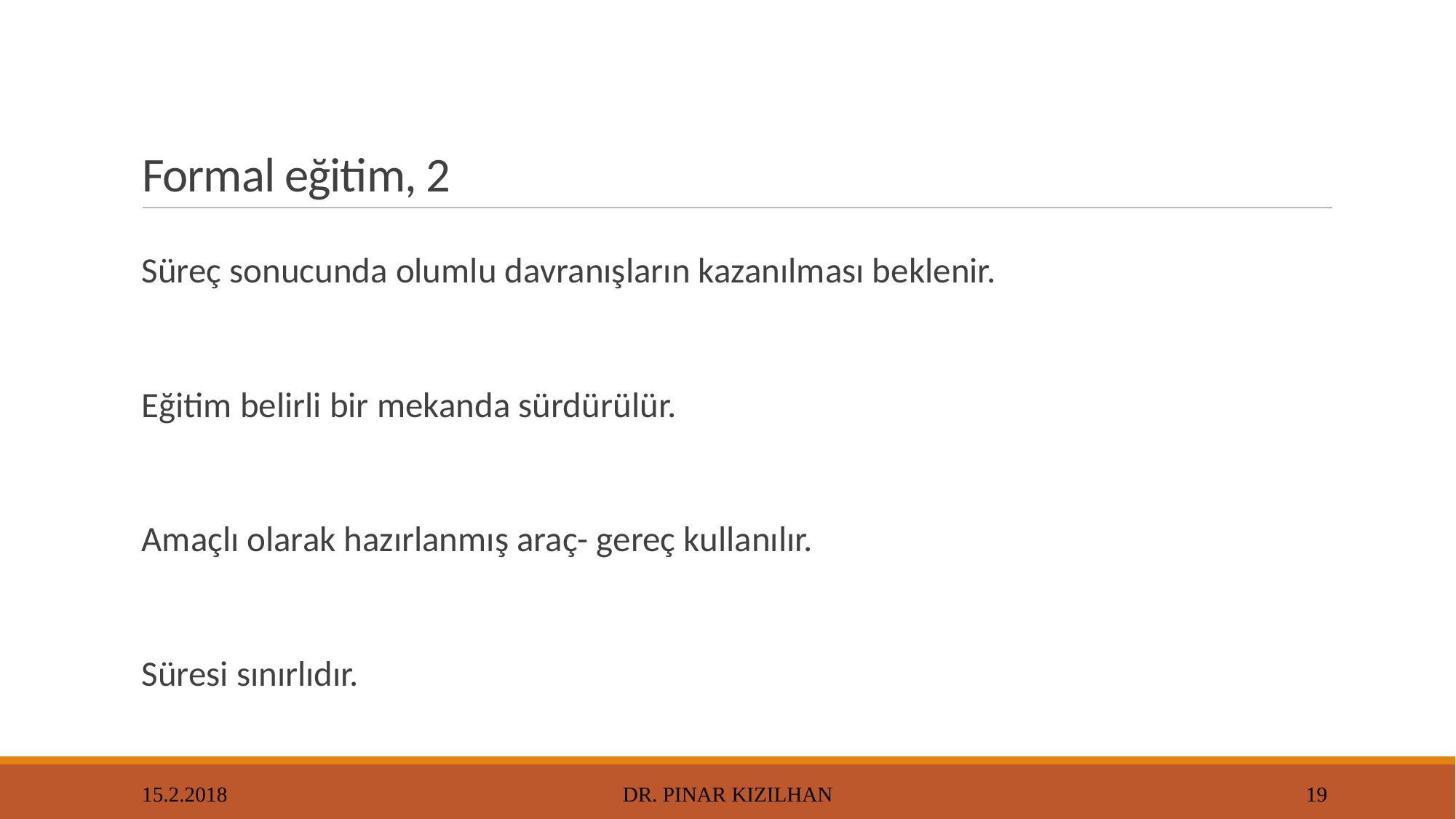

# Formal eğitim, 2
Süreç sonucunda olumlu davranışların kazanılması beklenir.

Eğitim belirli bir mekanda sürdürülür.

Amaçlı olarak hazırlanmış araç- gereç kullanılır.

Süresi sınırlıdır.

15.2.2018
Dr. Pınar KIZILHAN
19